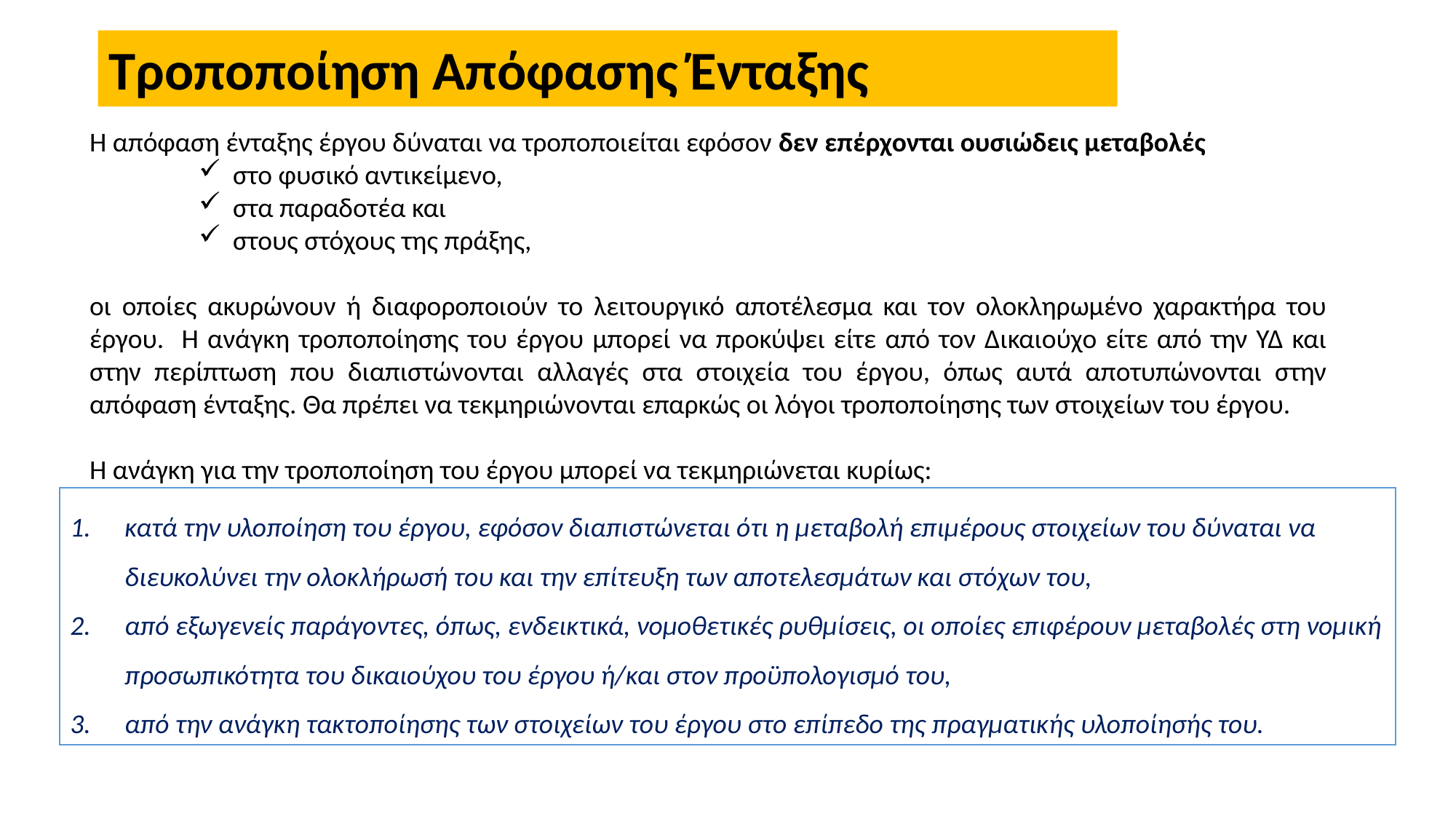

Τροποποίηση Απόφασης Ένταξης
Η απόφαση ένταξης έργου δύναται να τροποποιείται εφόσον δεν επέρχονται ουσιώδεις μεταβολές
στο φυσικό αντικείμενο,
στα παραδοτέα και
στους στόχους της πράξης,

οι οποίες ακυρώνουν ή διαφοροποιούν το λειτουργικό αποτέλεσμα και τον ολοκληρωμένο χαρακτήρα του έργου.  Η ανάγκη τροποποίησης του έργου μπορεί να προκύψει είτε από τον Δικαιούχο είτε από την ΥΔ και στην περίπτωση που διαπιστώνονται αλλαγές στα στοιχεία του έργου, όπως αυτά αποτυπώνονται στην απόφαση ένταξης. Θα πρέπει να τεκμηριώνονται επαρκώς οι λόγοι τροποποίησης των στοιχείων του έργου.

Η ανάγκη για την τροποποίηση του έργου μπορεί να τεκμηριώνεται κυρίως:
κατά την υλοποίηση του έργου, εφόσον διαπιστώνεται ότι η μεταβολή επιμέρους στοιχείων του δύναται να διευκολύνει την ολοκλήρωσή του και την επίτευξη των αποτελεσμάτων και στόχων του,
από εξωγενείς παράγοντες, όπως, ενδεικτικά, νομοθετικές ρυθμίσεις, οι οποίες επιφέρουν μεταβολές στη νομική προσωπικότητα του δικαιούχου του έργου ή/και στον προϋπολογισμό του,
από την ανάγκη τακτοποίησης των στοιχείων του έργου στο επίπεδο της πραγματικής υλοποίησής του.